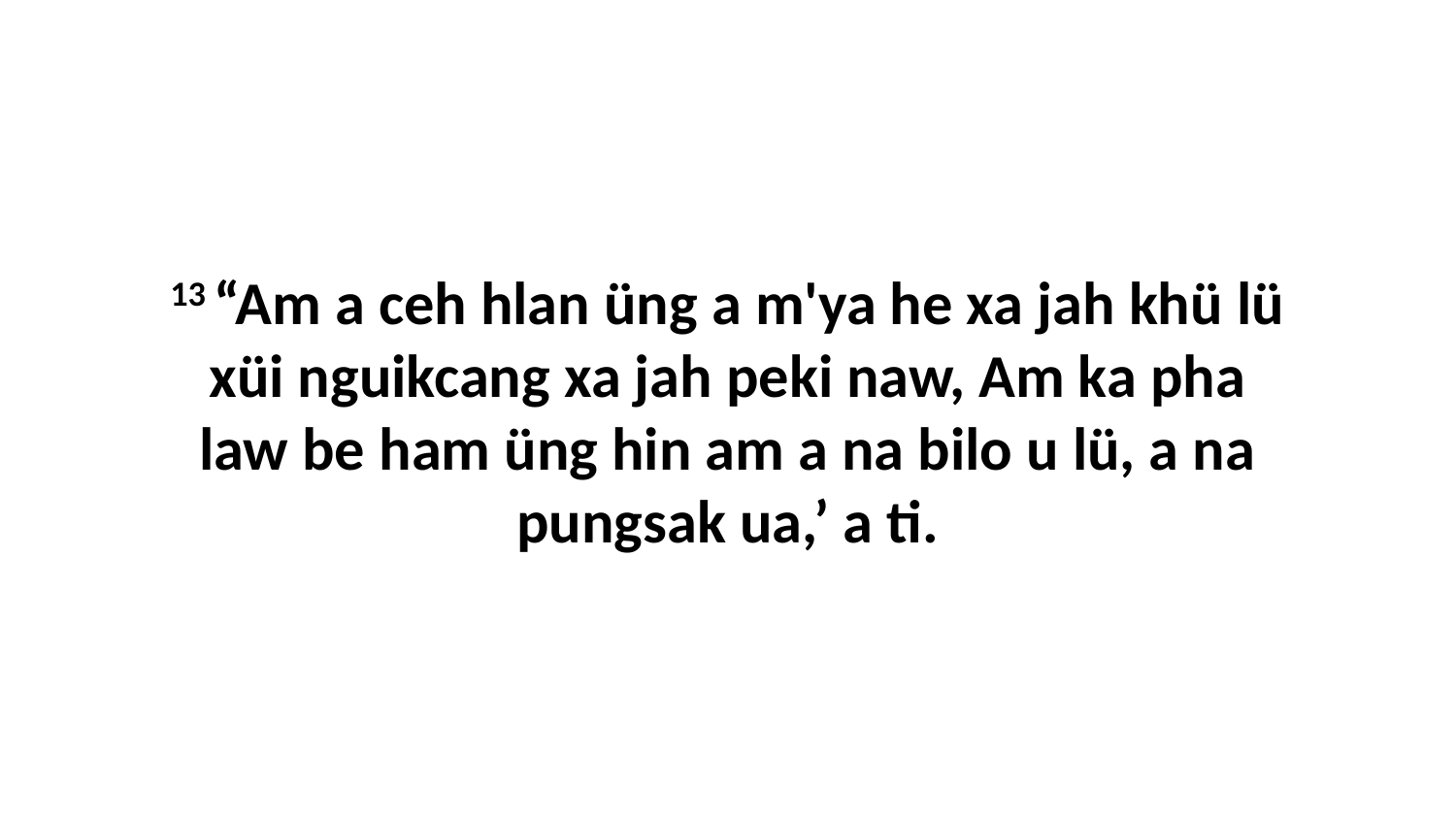

13 “Am a ceh hlan üng a m'ya he xa jah khü lü xüi nguikcang xa jah peki naw, Am ka pha law be ham üng hin am a na bilo u lü, a na pungsak ua,’ a ti.